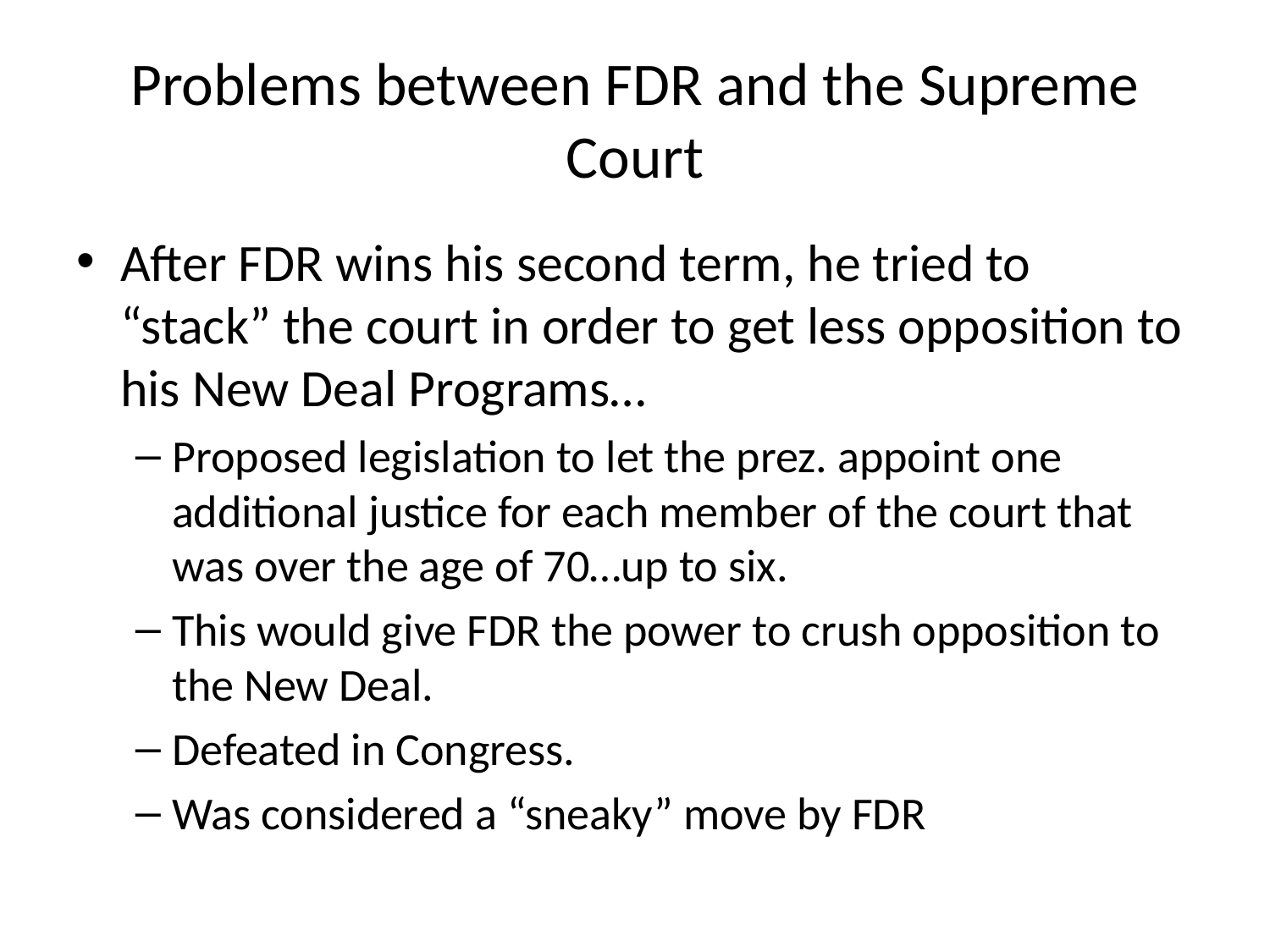

# Problems between FDR and the Supreme Court
After FDR wins his second term, he tried to “stack” the court in order to get less opposition to his New Deal Programs…
Proposed legislation to let the prez. appoint one additional justice for each member of the court that was over the age of 70…up to six.
This would give FDR the power to crush opposition to the New Deal.
Defeated in Congress.
Was considered a “sneaky” move by FDR